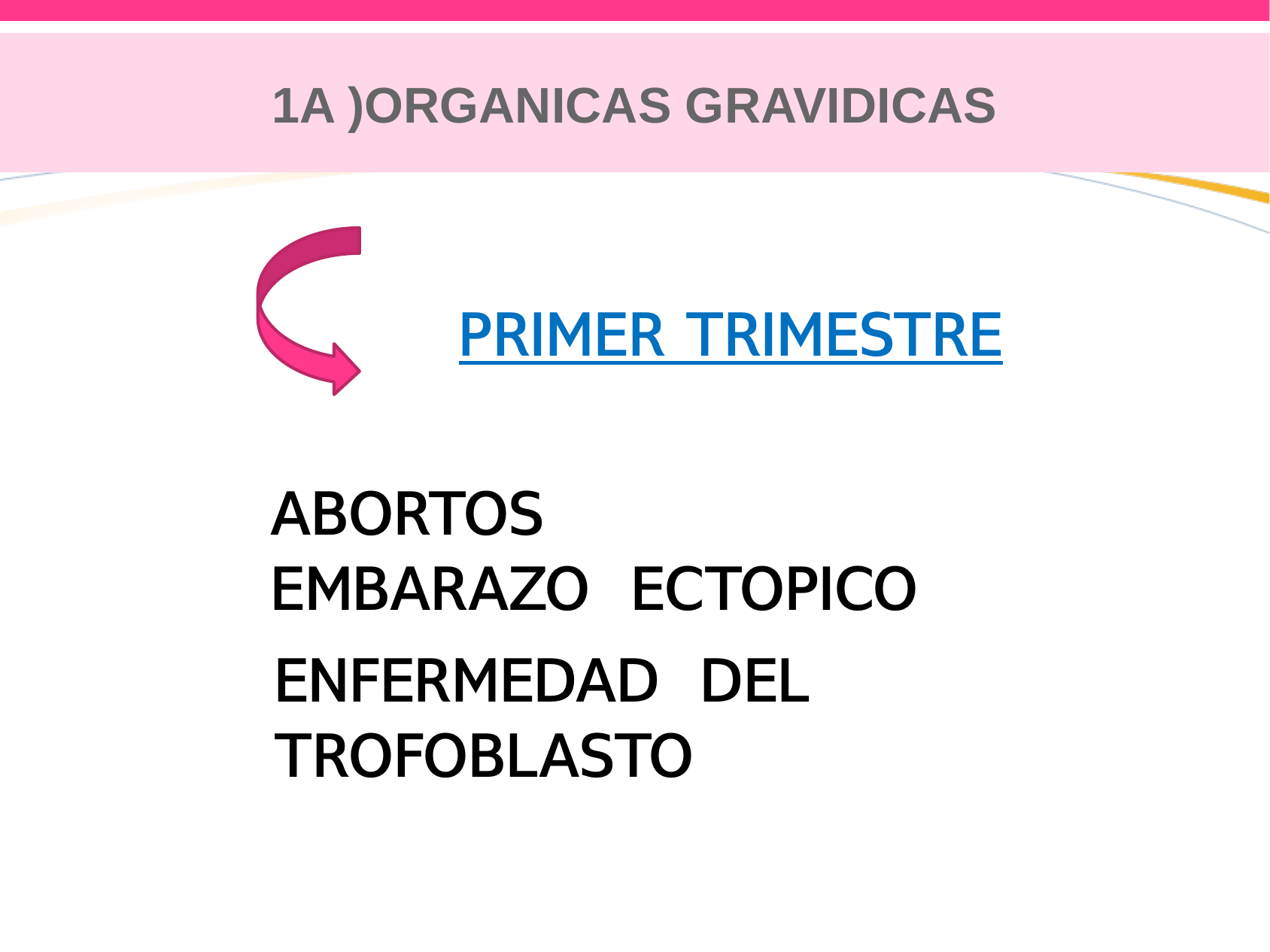

# 1A )ORGANICAS GRAVIDICAS

PRIMER TRIMESTRE
ABORTOS
EMBARAZO  ECTOPICO
ENFERMEDAD  DEL TROFOBLASTO